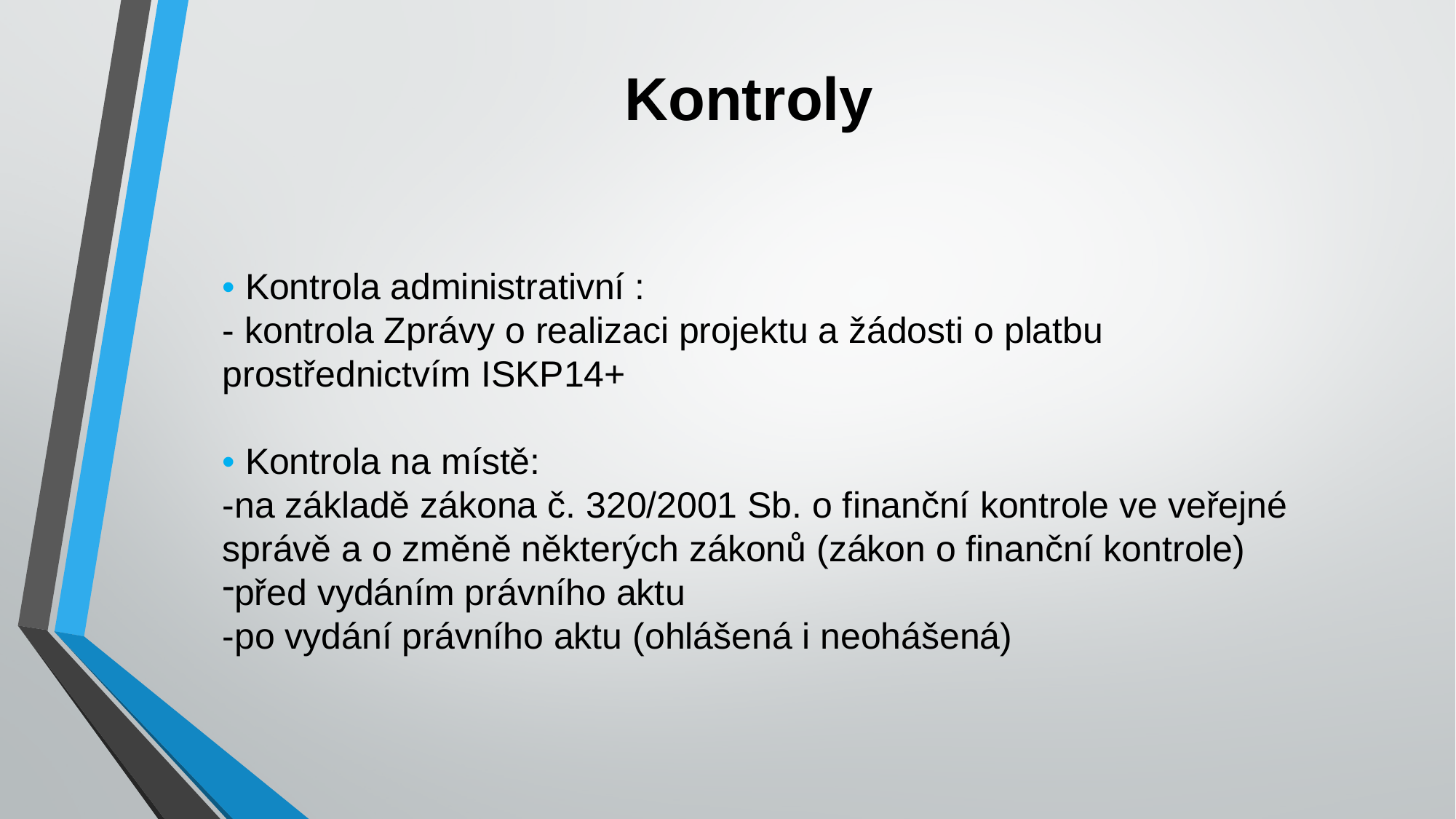

Kontroly
• Kontrola administrativní :
- kontrola Zprávy o realizaci projektu a žádosti o platbu prostřednictvím ISKP14+

• Kontrola na místě:
-na základě zákona č. 320/2001 Sb. o finanční kontrole ve veřejné správě a o změně některých zákonů (zákon o finanční kontrole)
před vydáním právního aktu
-po vydání právního aktu (ohlášená i neohášená)